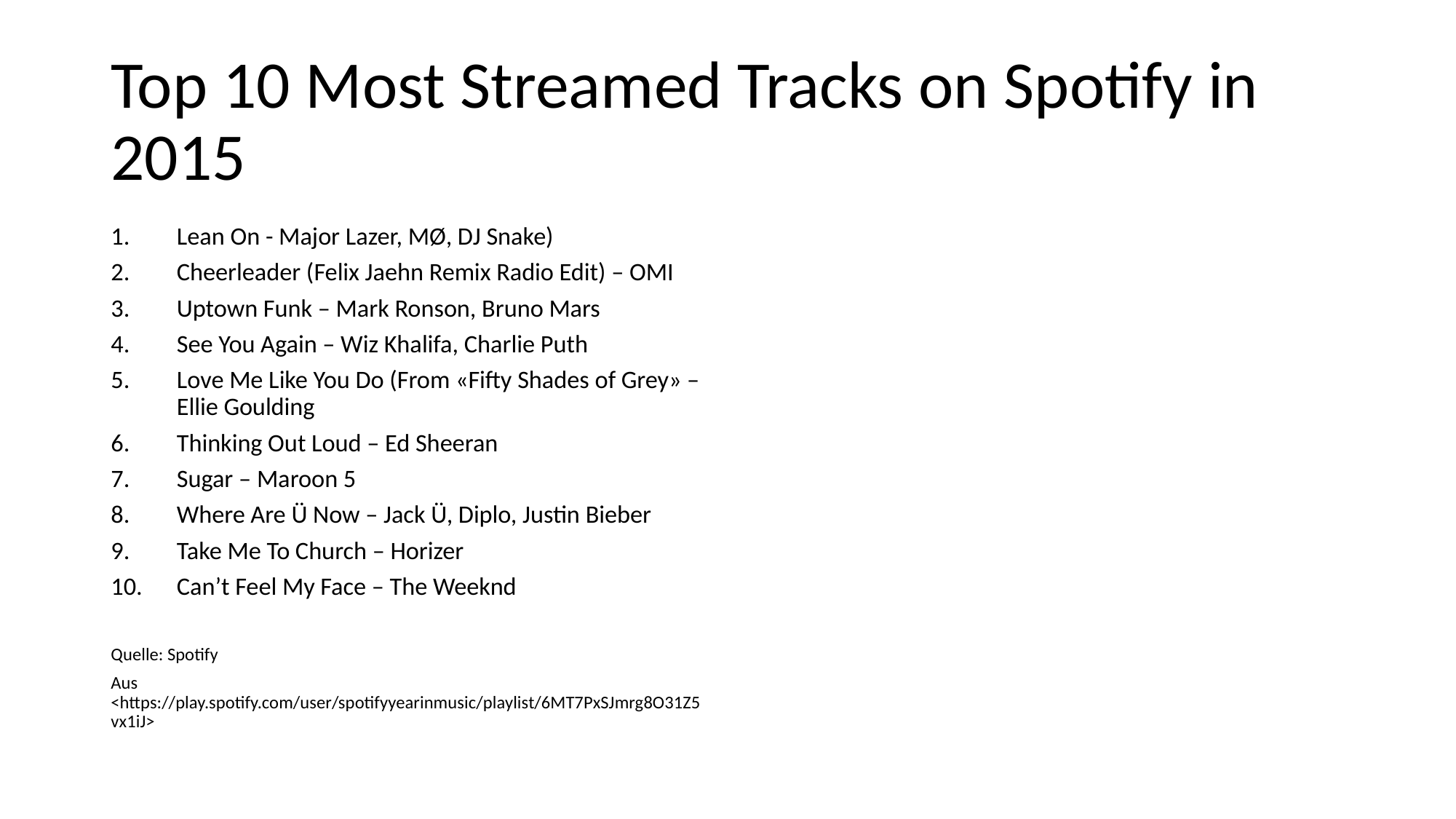

# Top 10 Most Streamed Tracks on Spotify in 2015
Lean On - Major Lazer, MØ, DJ Snake)
Cheerleader (Felix Jaehn Remix Radio Edit) – OMI
Uptown Funk – Mark Ronson, Bruno Mars
See You Again – Wiz Khalifa, Charlie Puth
Love Me Like You Do (From «Fifty Shades of Grey» – Ellie Goulding
Thinking Out Loud – Ed Sheeran
Sugar – Maroon 5
Where Are Ü Now – Jack Ü, Diplo, Justin Bieber
Take Me To Church – Horizer
Can’t Feel My Face – The Weeknd

Quelle: Spotify
Aus <https://play.spotify.com/user/spotifyyearinmusic/playlist/6MT7PxSJmrg8O31Z5vx1iJ>